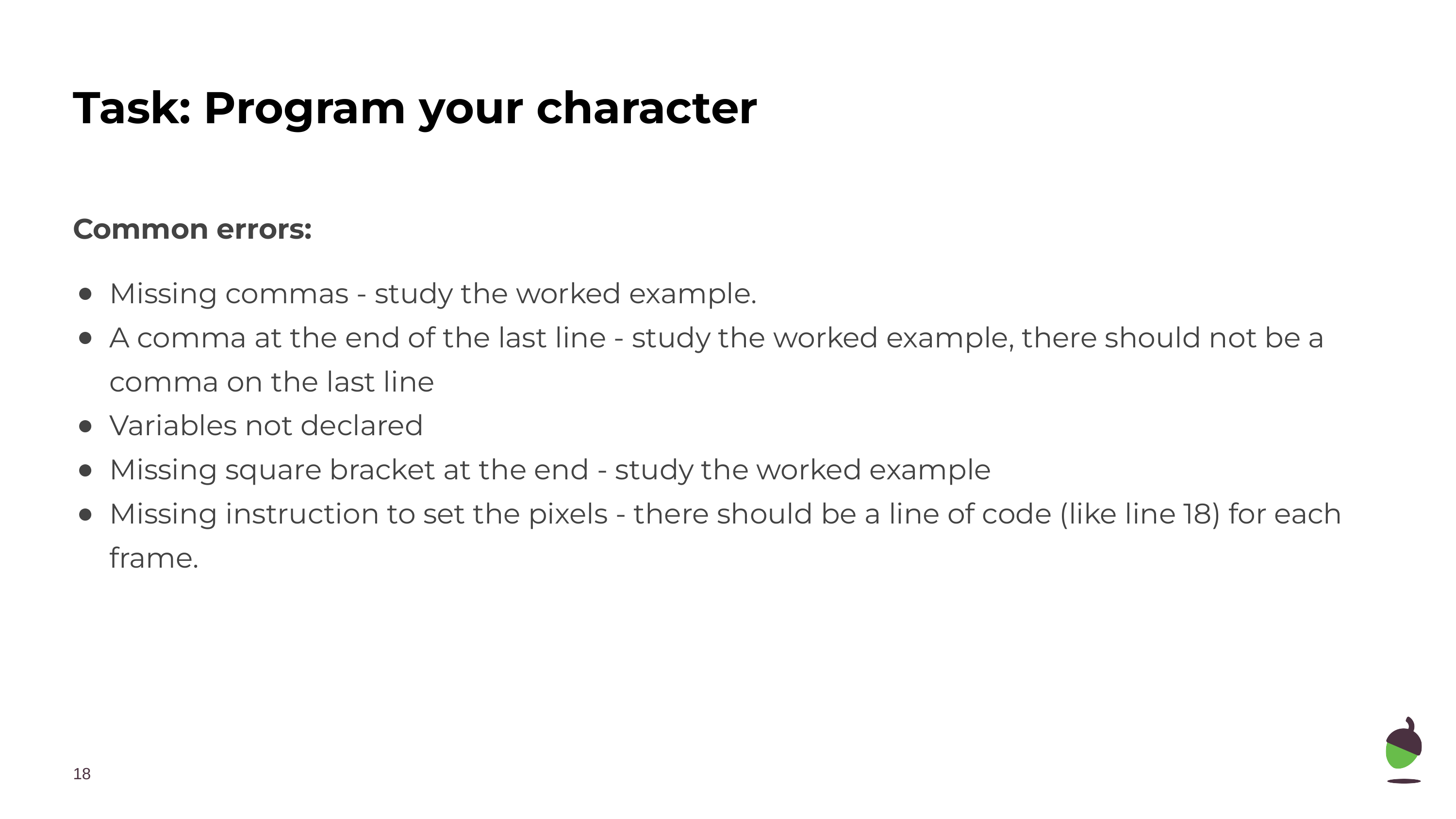

# Task: Program your character
Common errors:
Missing commas - study the worked example.
A comma at the end of the last line - study the worked example, there should not be a comma on the last line
Variables not declared
Missing square bracket at the end - study the worked example
Missing instruction to set the pixels - there should be a line of code (like line 18) for each frame.

18